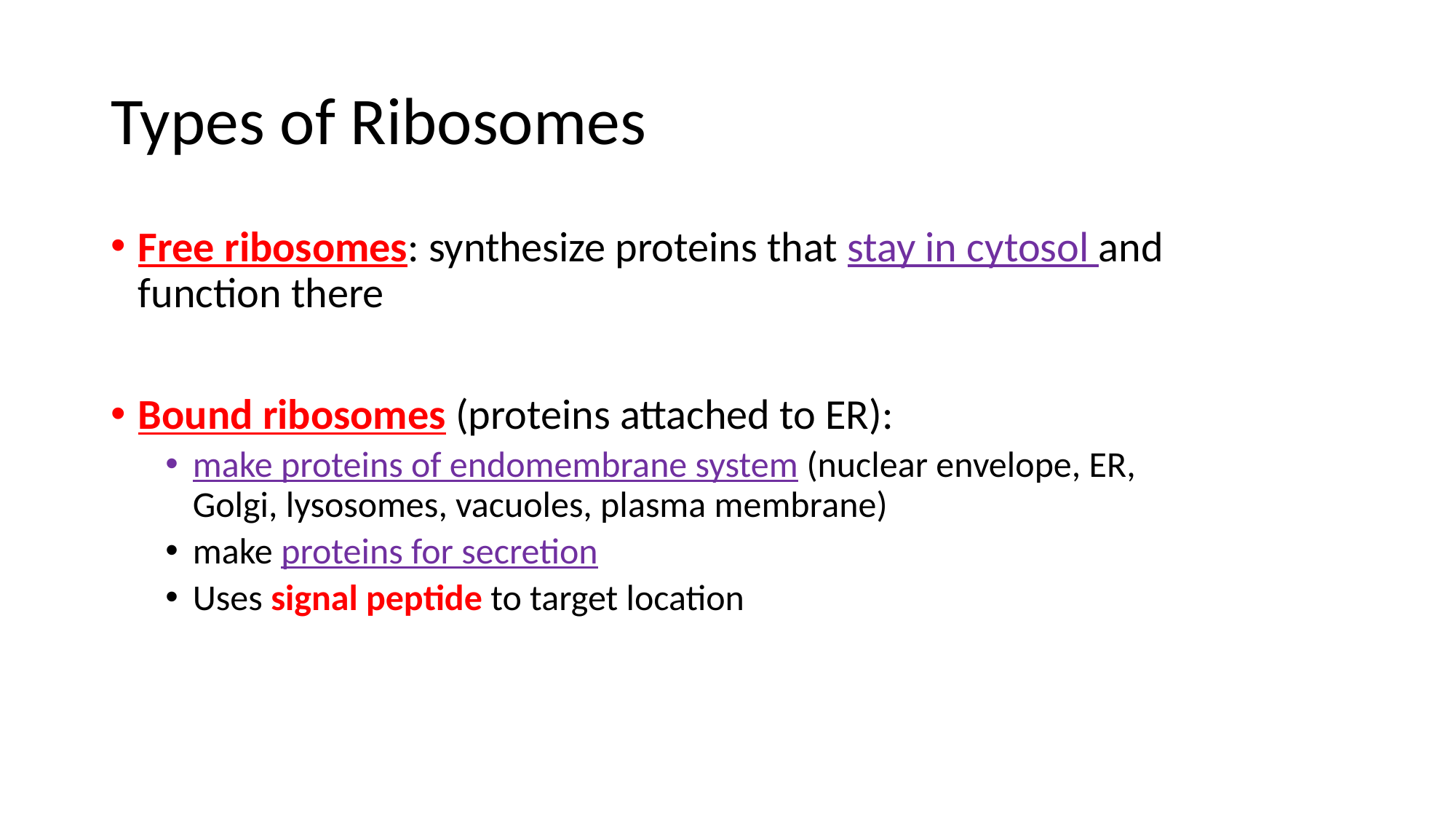

# Types of Ribosomes
Free ribosomes: synthesize proteins that stay in cytosol and function there

Bound ribosomes (proteins attached to ER):
make proteins of endomembrane system (nuclear envelope, ER, Golgi, lysosomes, vacuoles, plasma membrane)
make proteins for secretion
Uses signal peptide to target location